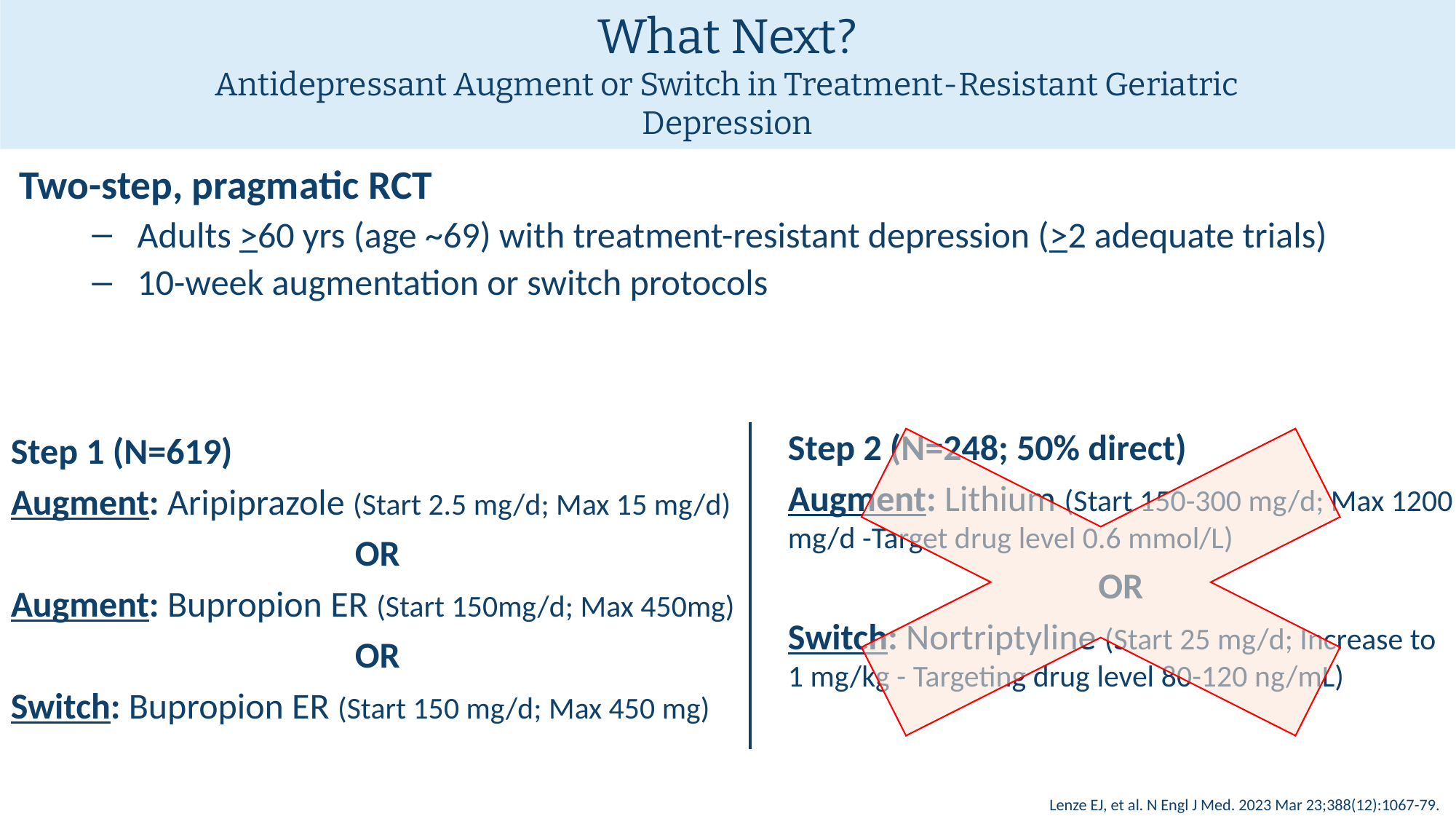

What Next?
Antidepressant Augment or Switch in Treatment-Resistant Geriatric Depression
Two-step, pragmatic RCT
Adults >60 yrs (age ~69) with treatment-resistant depression (>2 adequate trials)
10-week augmentation or switch protocols

Step 2 (N=248; 50% direct)
Augment: Lithium (Start 150-300 mg/d; Max 1200 mg/d -Target drug level 0.6 mmol/L)
OR
Switch: Nortriptyline (Start 25 mg/d; Increase to 1 mg/kg - Targeting drug level 80-120 ng/mL)

Step 1 (N=619)
Augment: Aripiprazole (Start 2.5 mg/d; Max 15 mg/d)
OR
Augment: Bupropion ER (Start 150mg/d; Max 450mg)
OR
Switch: Bupropion ER (Start 150 mg/d; Max 450 mg)
Lenze EJ, et al. N Engl J Med. 2023 Mar 23;388(12):1067-79.